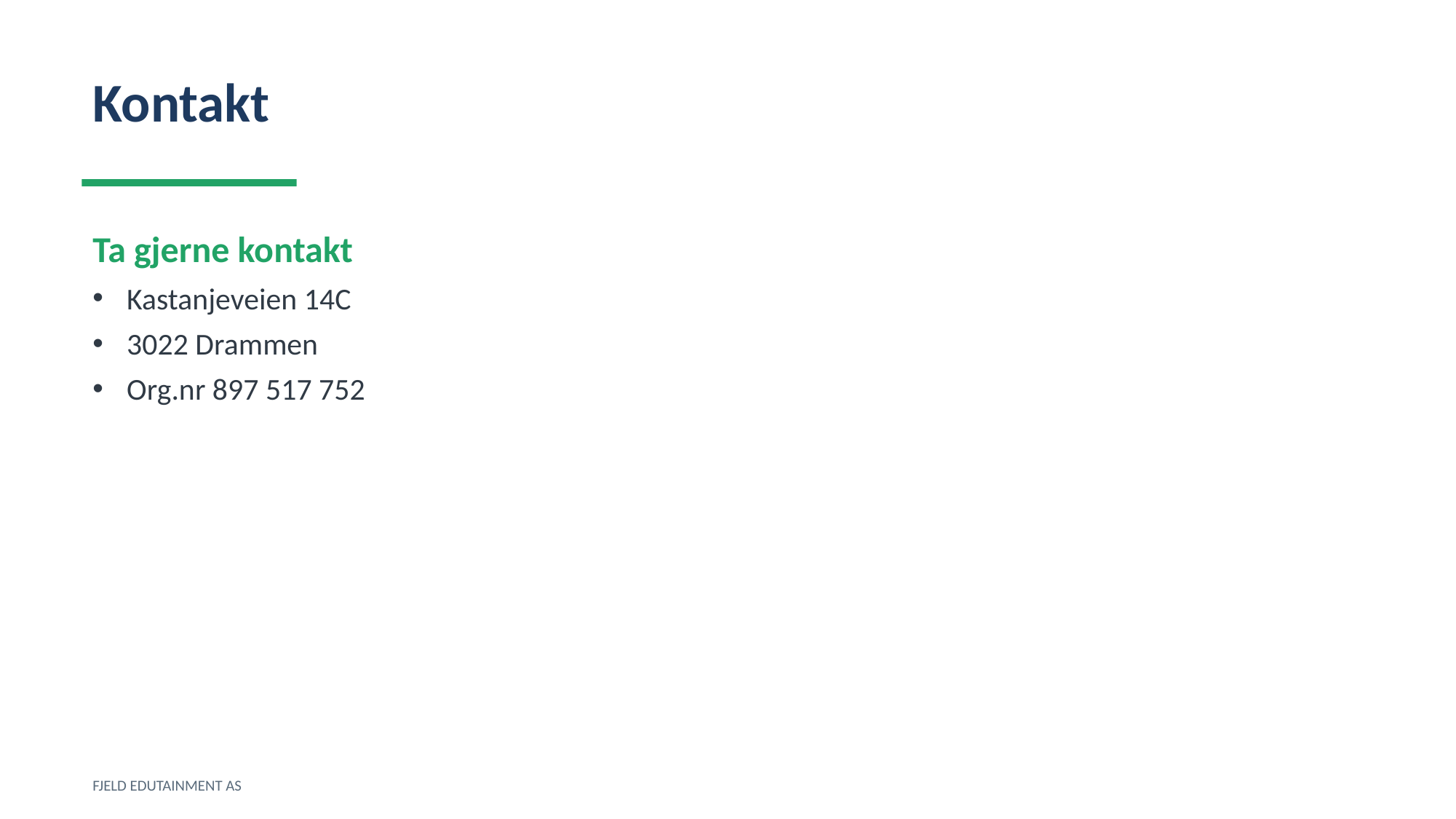

Kontakt

Ta gjerne kontakt
Kastanjeveien 14C
3022 Drammen
Org.nr 897 517 752
FJELD EDUTAINMENT AS